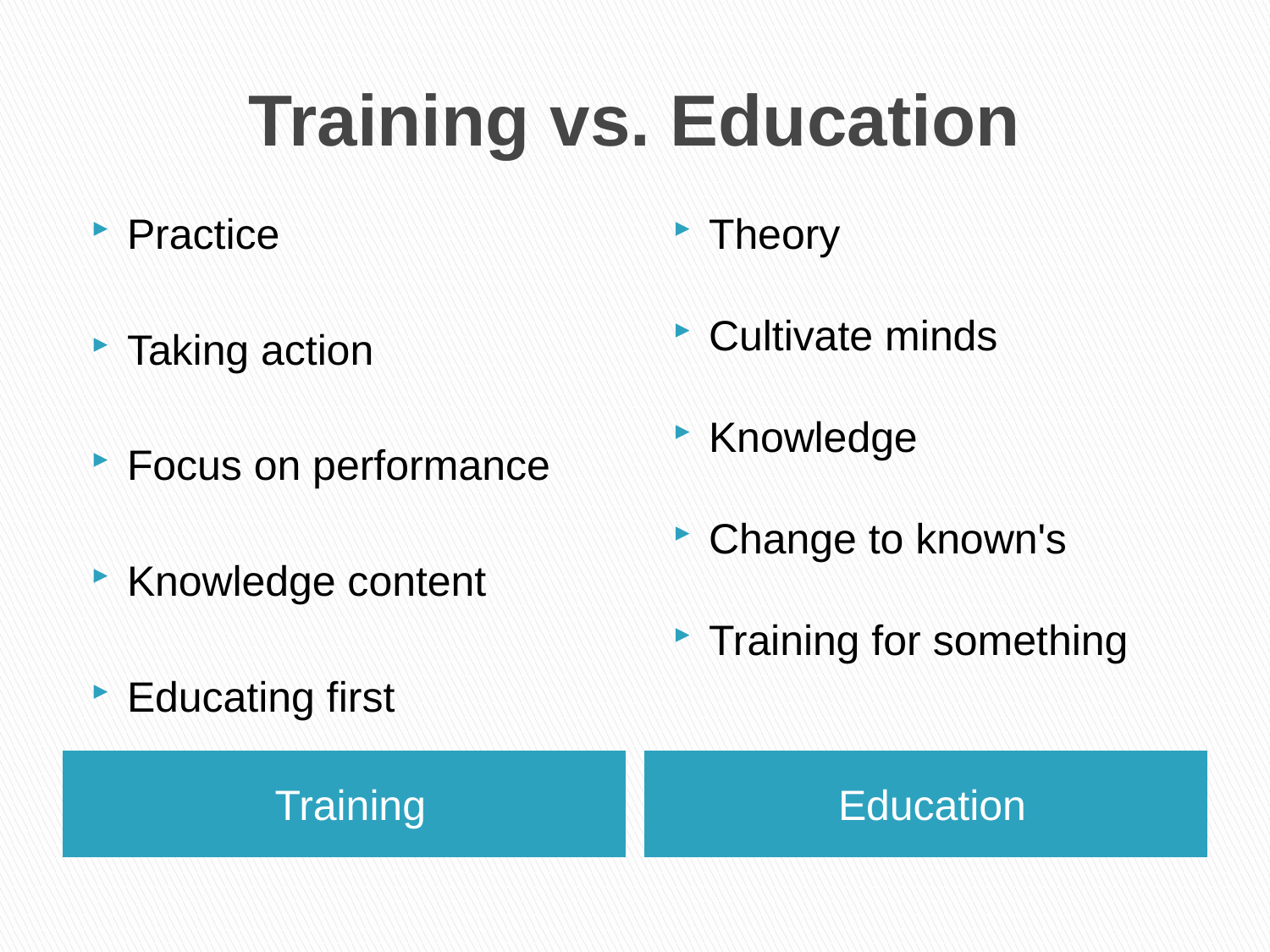

# Training vs. Education
Practice

Taking action

Focus on performance

Knowledge content

Educating first

Theory

Cultivate minds

Knowledge

Change to known's

Training for something
Training
Education